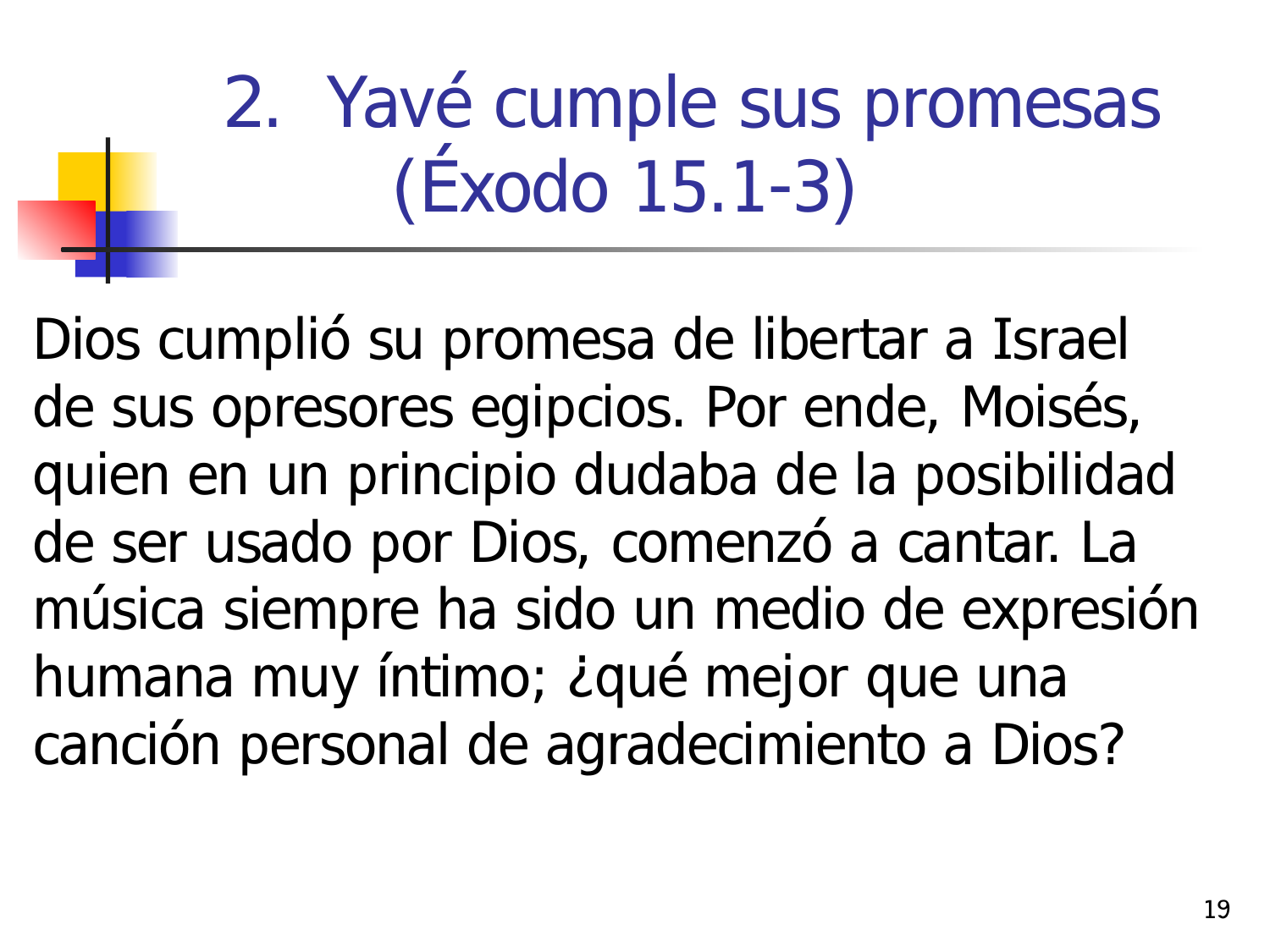

# Yavé cumple sus promesas     (Éxodo 15.1-3)
Dios cumplió su promesa de libertar a Israel de sus opresores egipcios. Por ende, Moisés, quien en un principio dudaba de la posibilidad de ser usado por Dios, comenzó a cantar. La música siempre ha sido un medio de expresión humana muy íntimo; ¿qué mejor que una canción personal de agradecimiento a Dios?
19